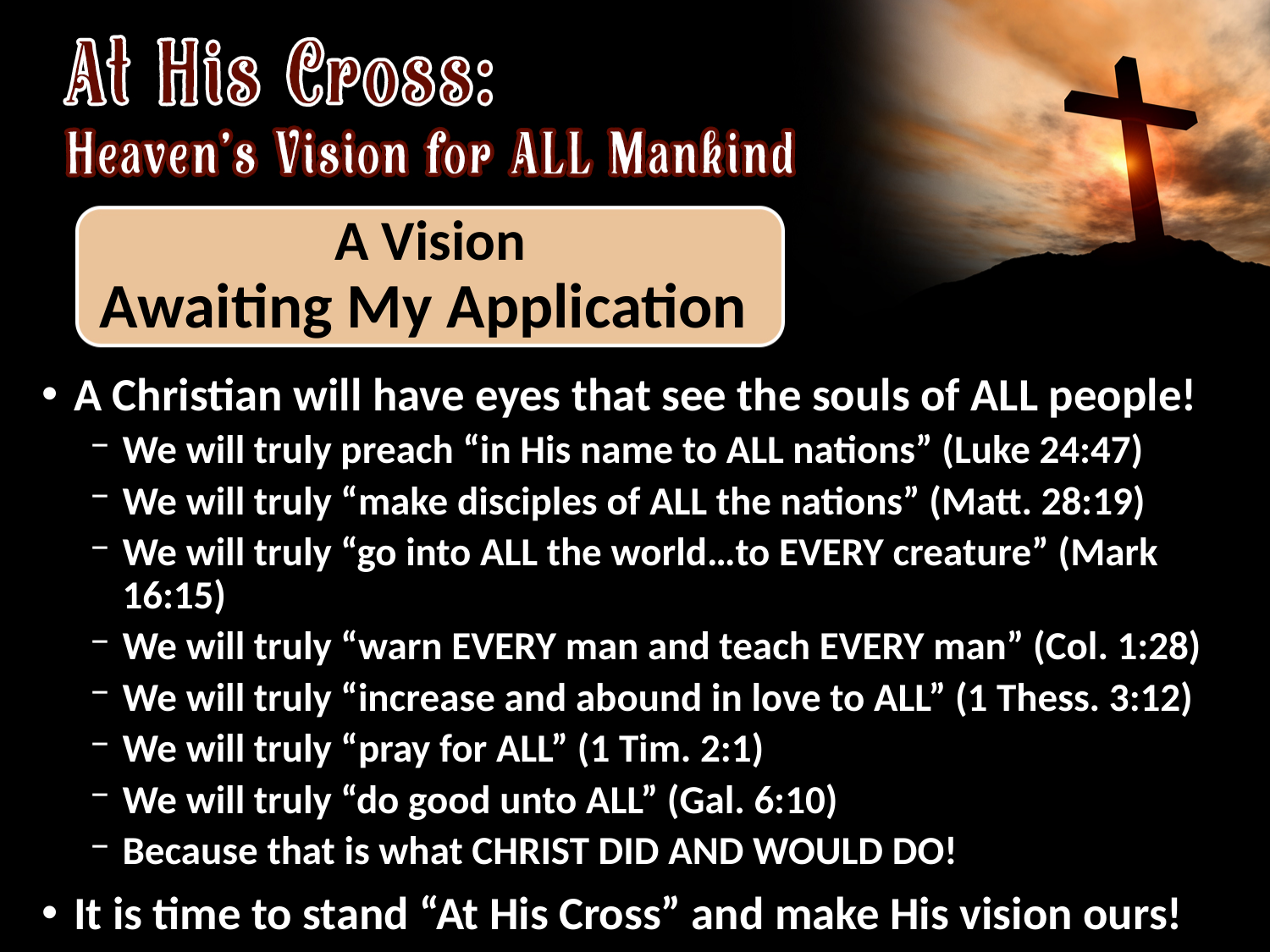

# A Vision Awaiting My Application
A Christian will have eyes that see the souls of ALL people!
We will truly preach “in His name to ALL nations” (Luke 24:47)
We will truly “make disciples of ALL the nations” (Matt. 28:19)
We will truly “go into ALL the world…to EVERY creature” (Mark 16:15)
We will truly “warn EVERY man and teach EVERY man” (Col. 1:28)
We will truly “increase and abound in love to ALL” (1 Thess. 3:12)
We will truly “pray for ALL” (1 Tim. 2:1)
We will truly “do good unto ALL” (Gal. 6:10)
Because that is what CHRIST DID AND WOULD DO!
It is time to stand “At His Cross” and make His vision ours!